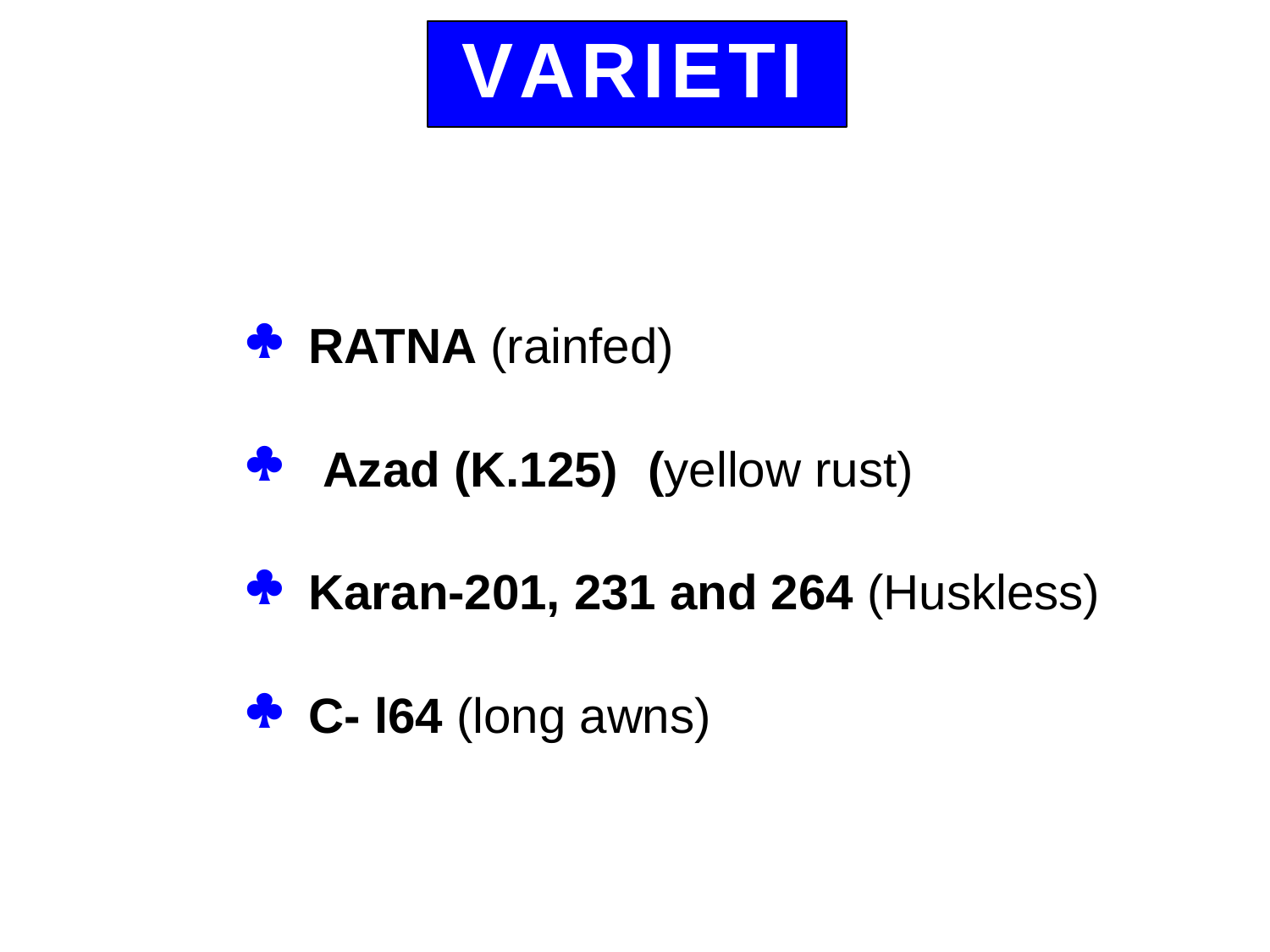

# VARIETIE  S
♣
RATNA (rainfed)
♣
Azad (K.125)	(yellow rust)
♣
Karan-201, 231 and 264 (Huskless)
♣
C- l64 (long awns)